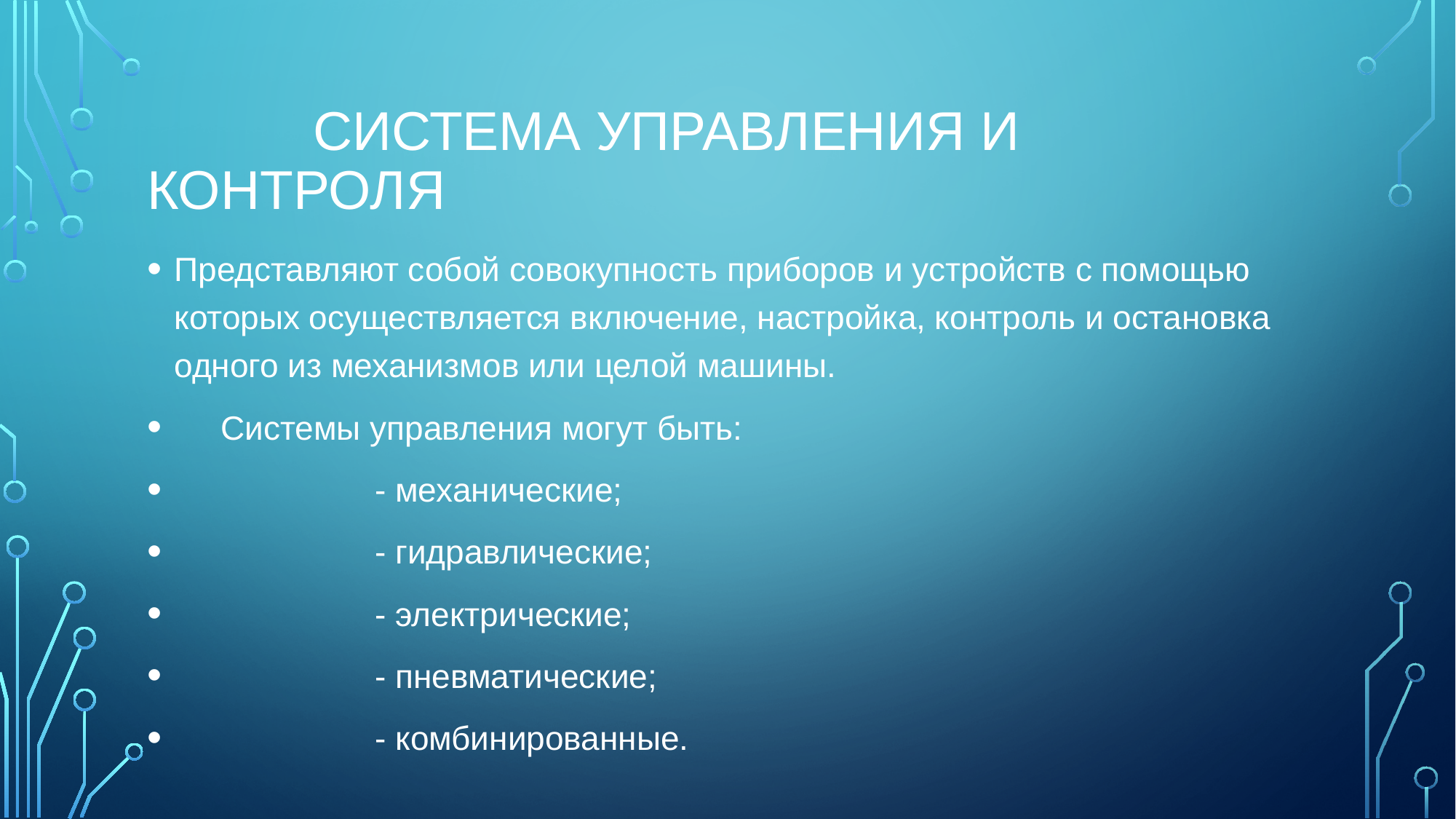

# Система управления и контроля
Представляют собой совокупность приборов и устройств с помощью которых осуществляется включение, настройка, контроль и остановка одного из механизмов или целой машины.
     Системы управления могут быть:
	 	- механические;
	 	- гидравлические;
	 	- электрические;
	 	- пневматические;
	 	- комбинированные.